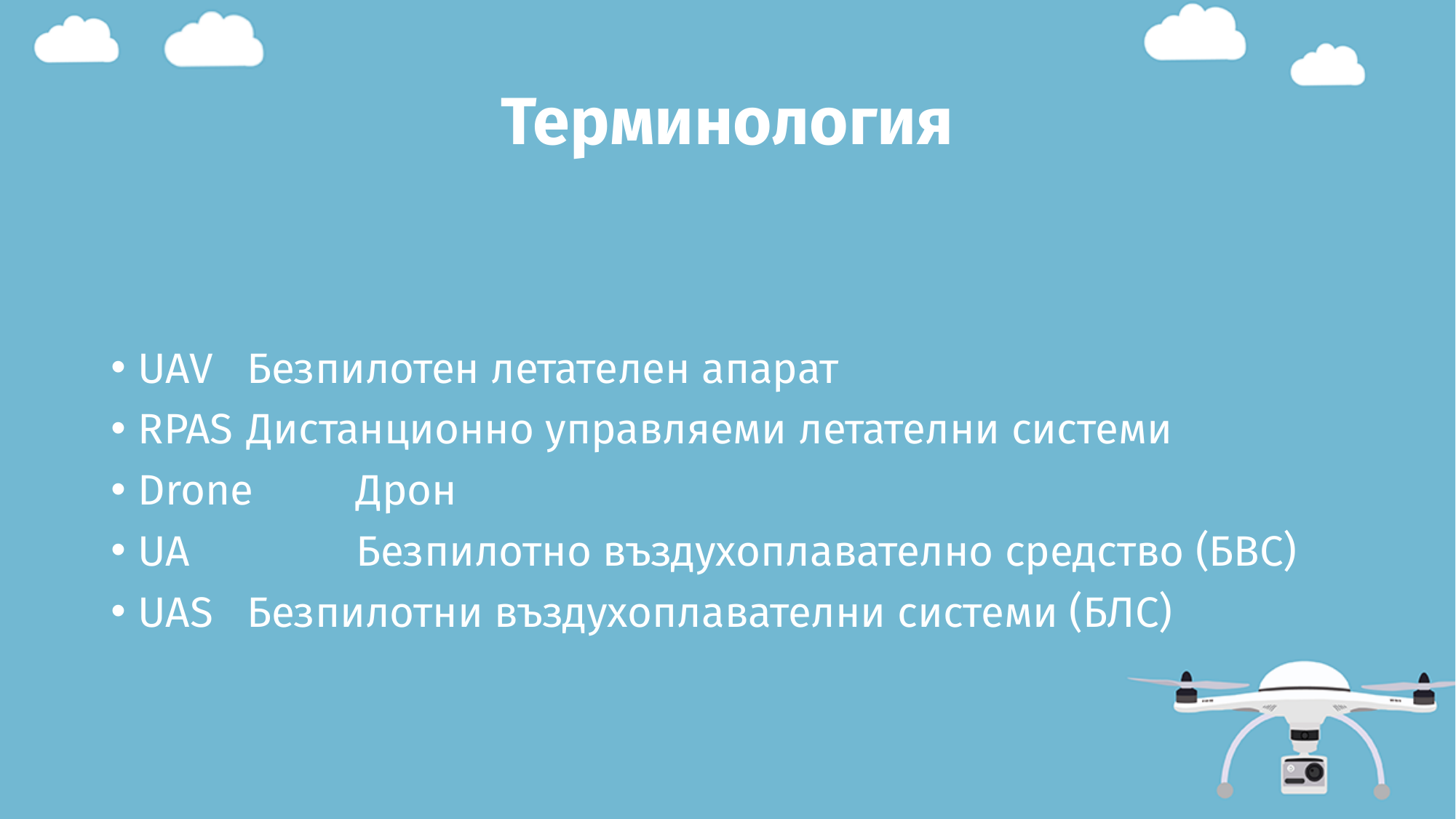

UAV 	Безпилотен летателен апарат
RPAS 	Дистанционно управляеми летателни системи
Drone	Дрон
UA 		Безпилотно въздухоплавателно средство (БВС)
UAS 	Безпилотни въздухоплавателни системи (БЛС)
# Терминология